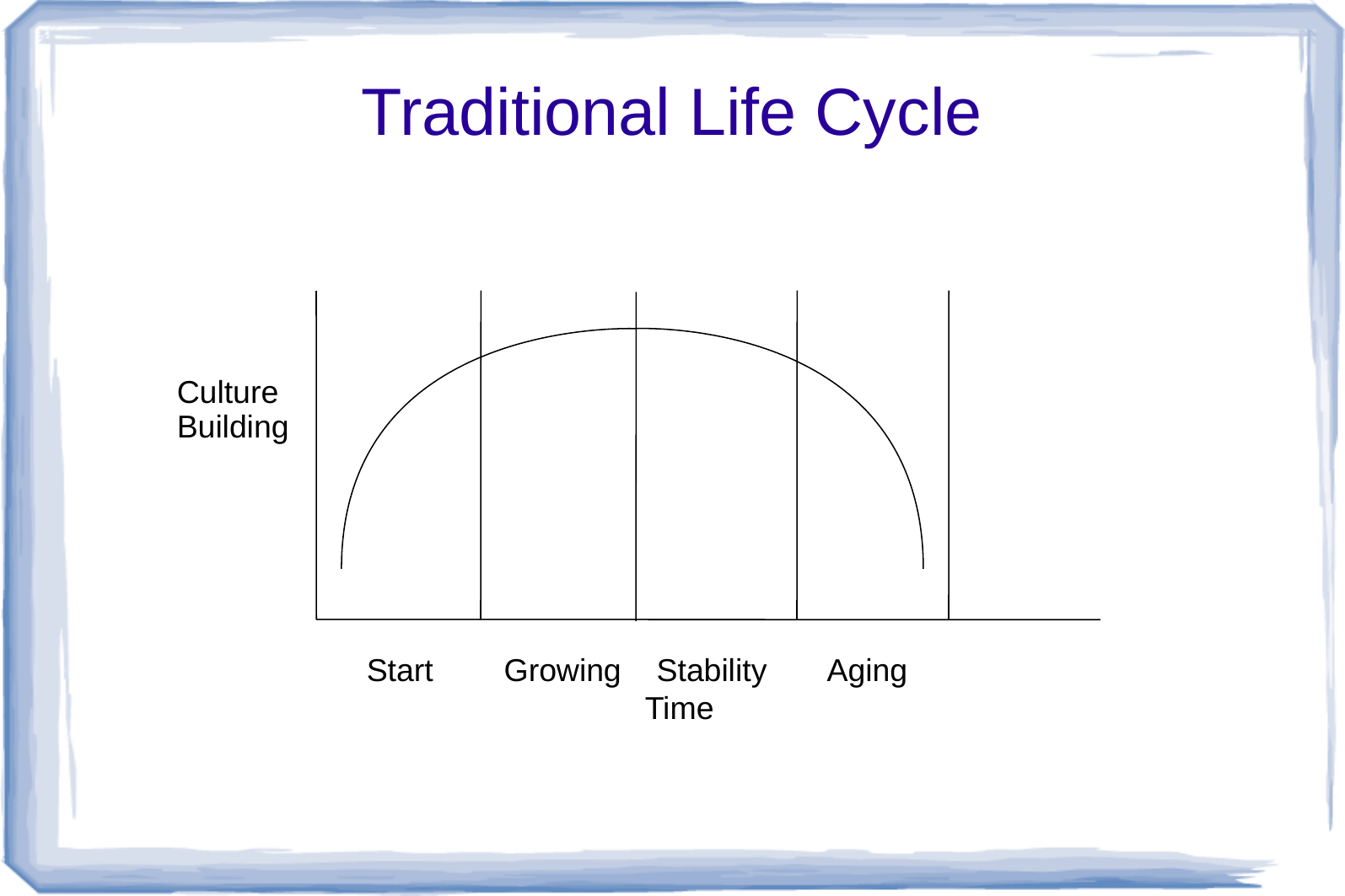

# Traditional Life Cycle

Culture
Building

Start        Growing    Stability       Aging
Time